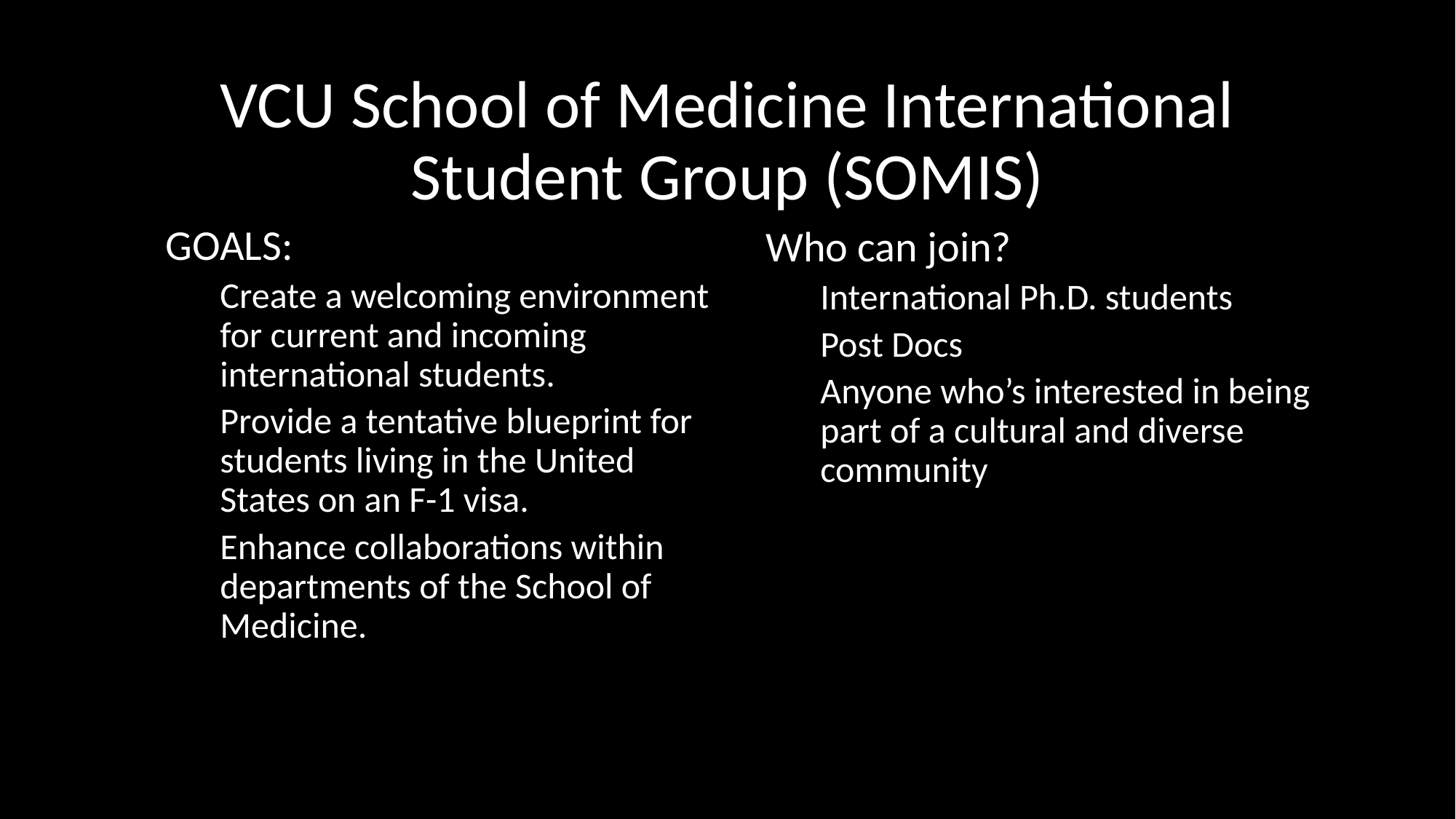

# VCU School of Medicine International Student Group (SOMIS)
GOALS:
Create a welcoming environment for current and incoming international students.
Provide a tentative blueprint for students living in the United States on an F-1 visa.
Enhance collaborations within departments of the School of Medicine.

Who can join?
International Ph.D. students
Post Docs
Anyone who’s interested in being part of a cultural and diverse community